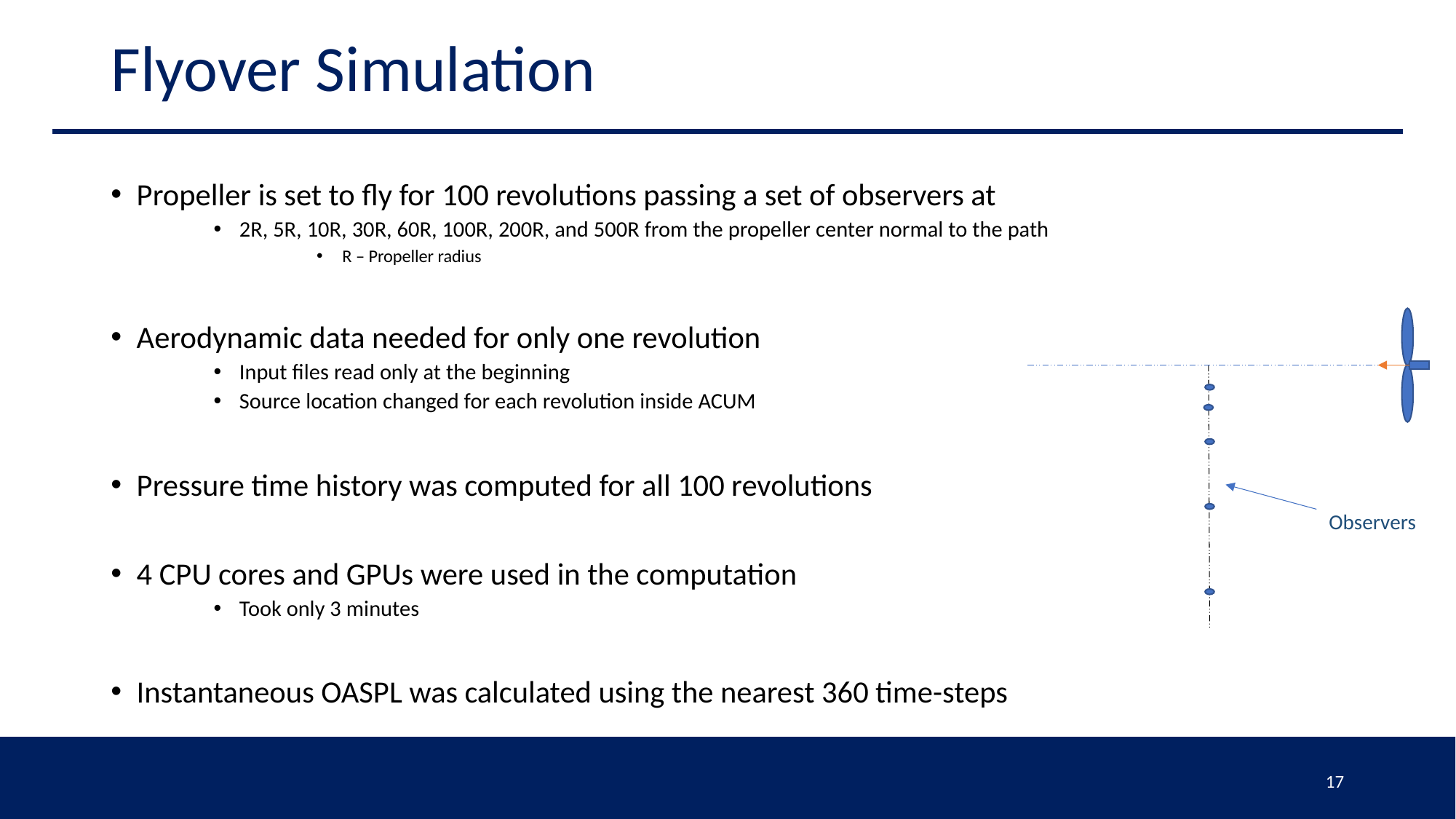

# Flyover Simulation
Propeller is set to fly for 100 revolutions passing a set of observers at
2R, 5R, 10R, 30R, 60R, 100R, 200R, and 500R from the propeller center normal to the path
R – Propeller radius

Aerodynamic data needed for only one revolution
Input files read only at the beginning
Source location changed for each revolution inside ACUM

Pressure time history was computed for all 100 revolutions

4 CPU cores and GPUs were used in the computation
Took only 3 minutes

Instantaneous OASPL was calculated using the nearest 360 time-steps

Observers

17